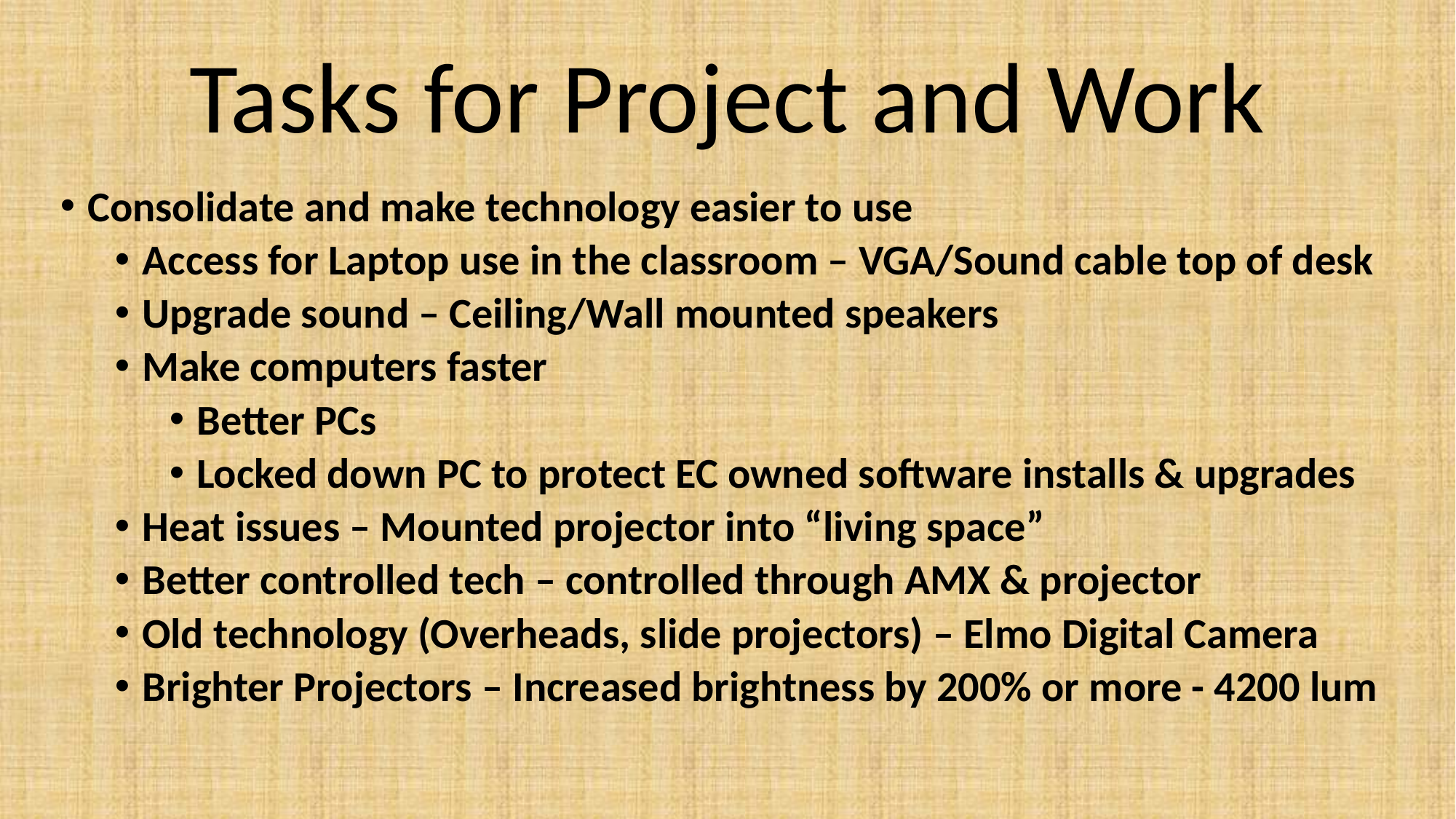

# Tasks for Project and Work
Consolidate and make technology easier to use
Access for Laptop use in the classroom – VGA/Sound cable top of desk
Upgrade sound – Ceiling/Wall mounted speakers
Make computers faster
Better PCs
Locked down PC to protect EC owned software installs & upgrades
Heat issues – Mounted projector into “living space”
Better controlled tech – controlled through AMX & projector
Old technology (Overheads, slide projectors) – Elmo Digital Camera
Brighter Projectors – Increased brightness by 200% or more - 4200 lum